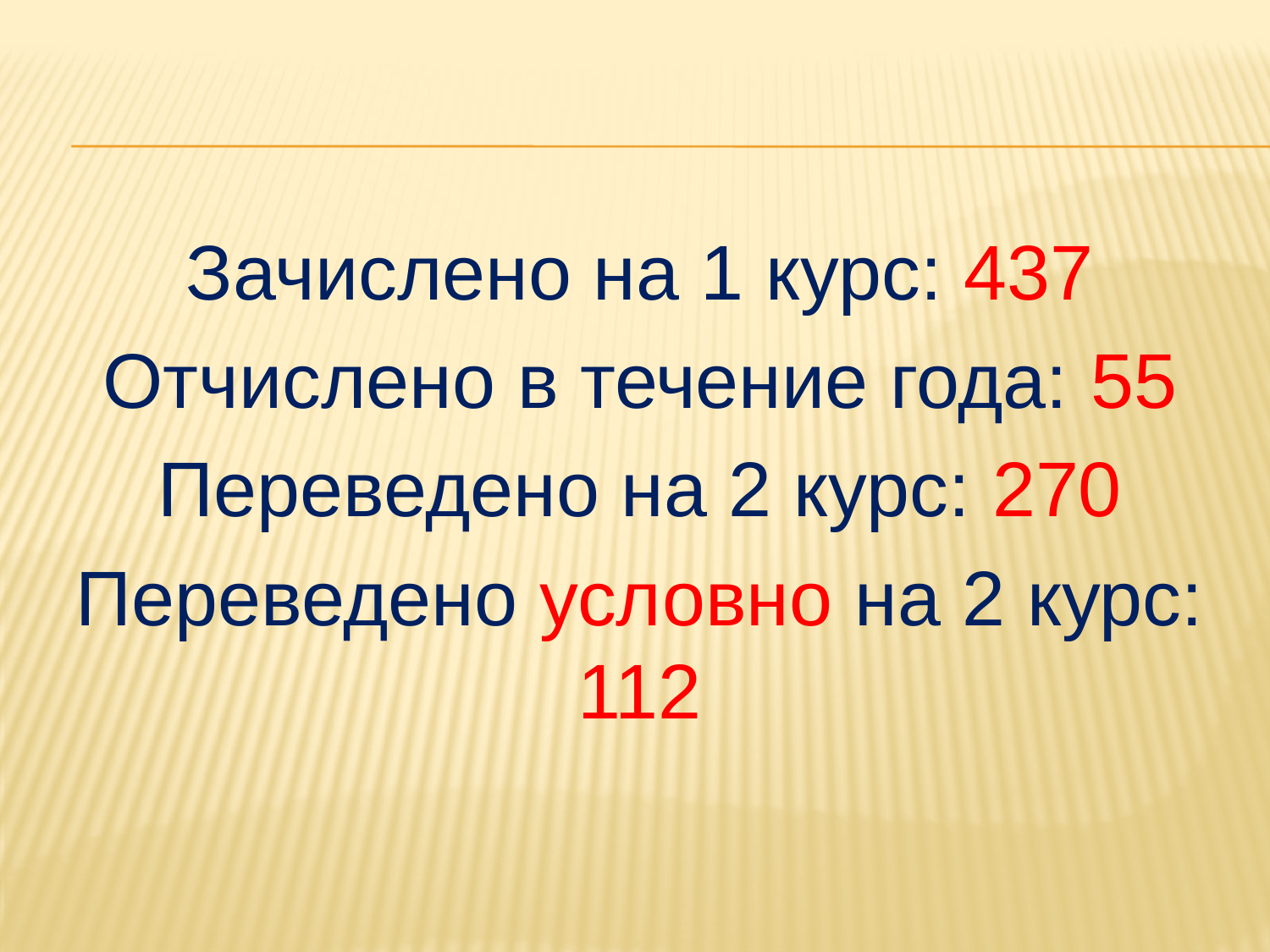

Зачислено на 1 курс: 437
Отчислено в течение года: 55
Переведено на 2 курс: 270
Переведено условно на 2 курс: 112